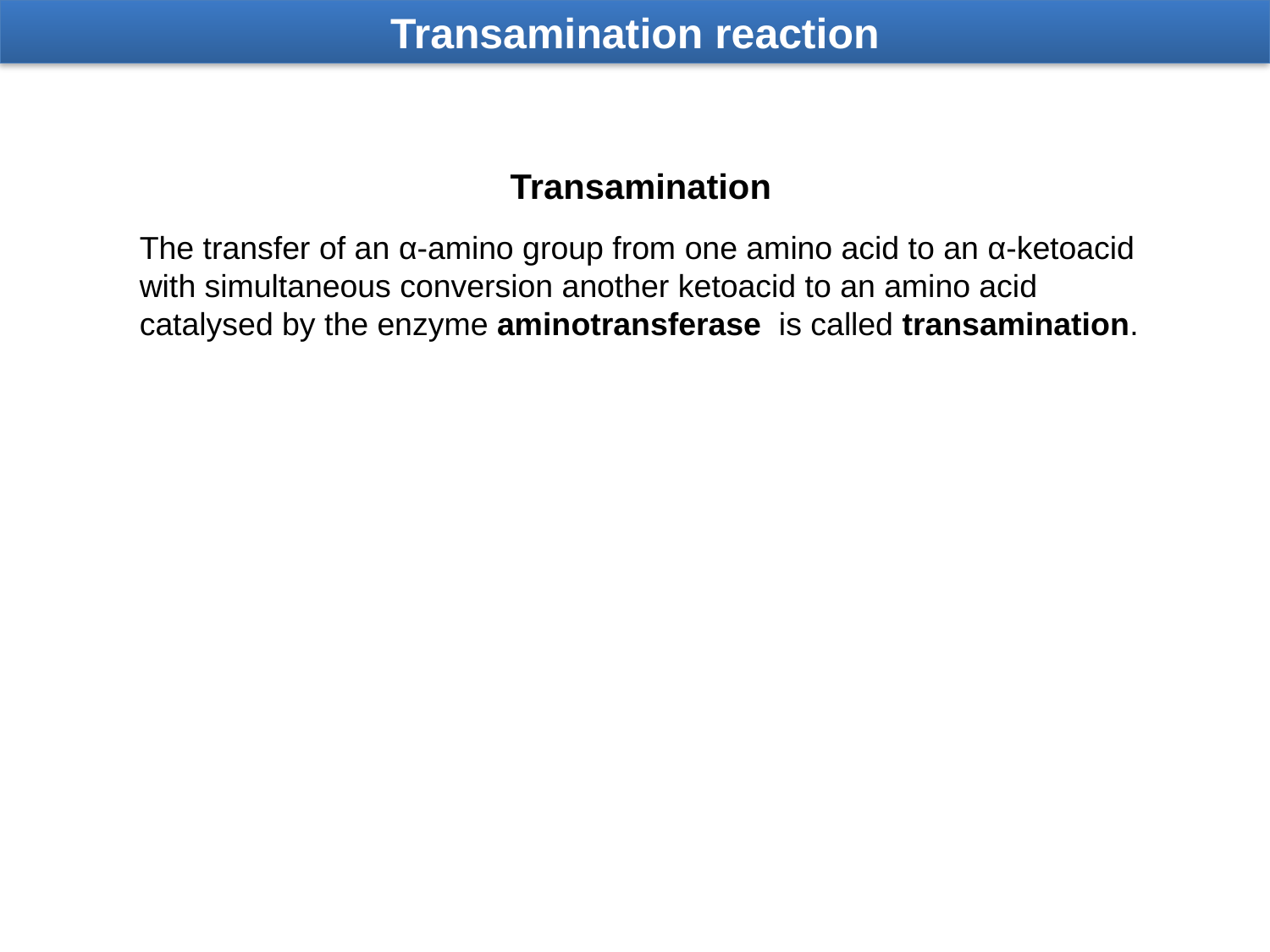

Transamination reaction
Transamination
The transfer of an α-amino group from one amino acid to an α-ketoacid with simultaneous conversion another ketoacid to an amino acid catalysed by the enzyme aminotransferase  is called transamination.